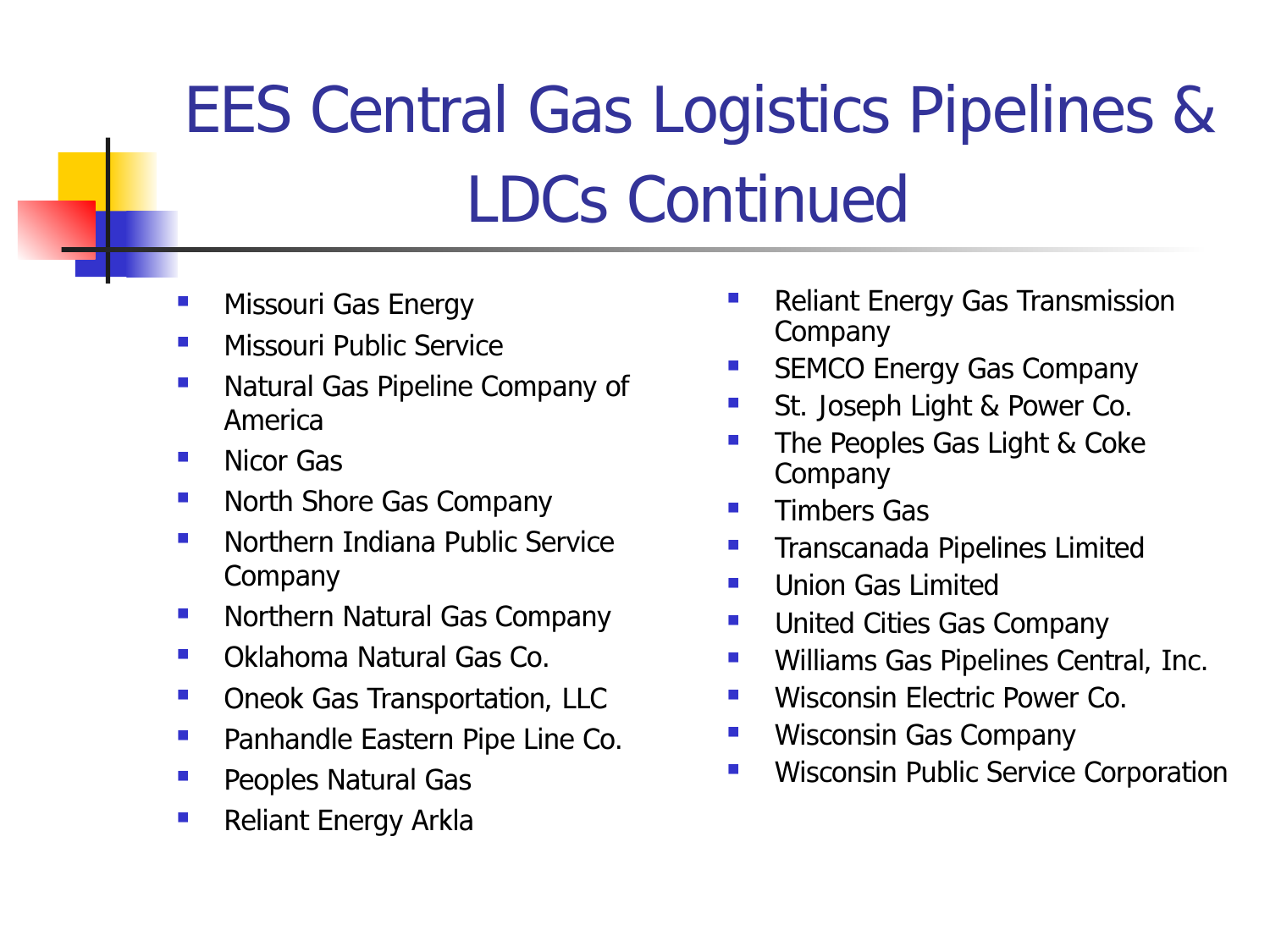

# EES Central Gas Logistics Pipelines & LDCs Continued
Missouri Gas Energy
Missouri Public Service
Natural Gas Pipeline Company of America
Nicor Gas
North Shore Gas Company
Northern Indiana Public Service Company
Northern Natural Gas Company
Oklahoma Natural Gas Co.
Oneok Gas Transportation, LLC
Panhandle Eastern Pipe Line Co.
Peoples Natural Gas
Reliant Energy Arkla

Reliant Energy Gas Transmission Company
SEMCO Energy Gas Company
St. Joseph Light & Power Co.
The Peoples Gas Light & Coke Company
Timbers Gas
Transcanada Pipelines Limited
Union Gas Limited
United Cities Gas Company
Williams Gas Pipelines Central, Inc.
Wisconsin Electric Power Co.
Wisconsin Gas Company
Wisconsin Public Service Corporation